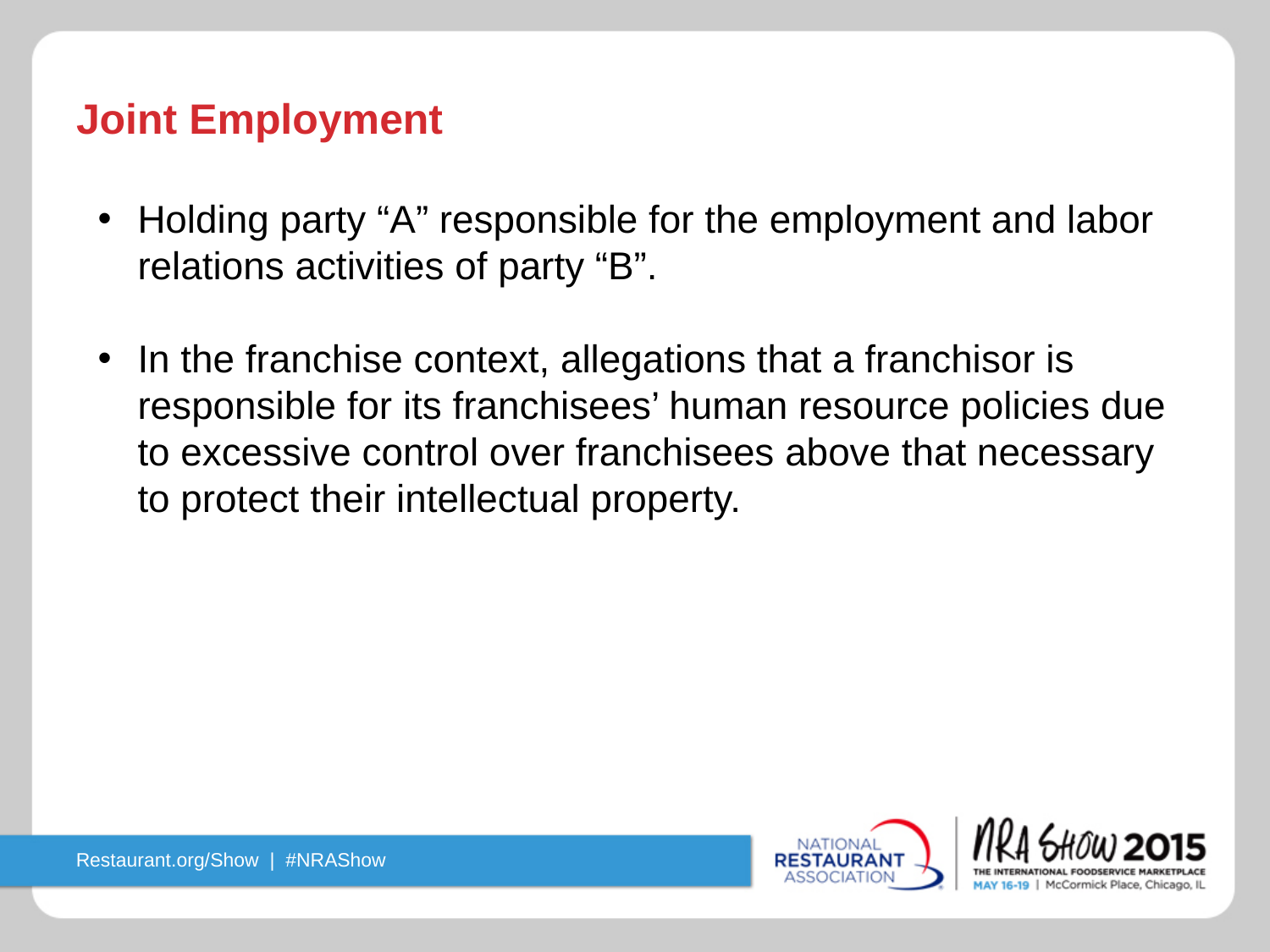

# Joint Employment
Holding party “A” responsible for the employment and labor relations activities of party “B”.

In the franchise context, allegations that a franchisor is responsible for its franchisees’ human resource policies due to excessive control over franchisees above that necessary to protect their intellectual property.